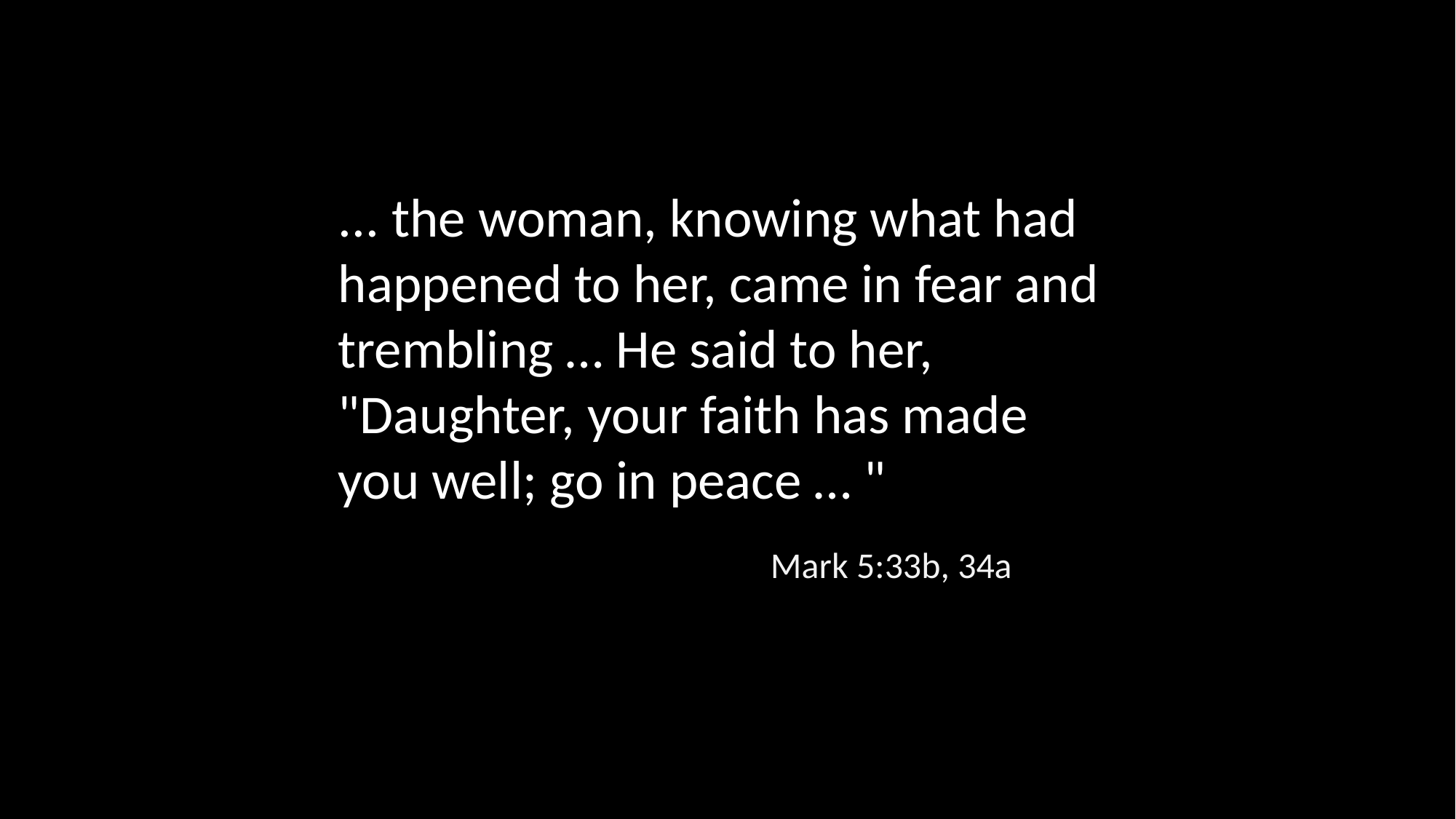

... the woman, knowing what had happened to her, came in fear and trembling … He said to her, "Daughter, your faith has made you well; go in peace … "
Mark 5:33b, 34a